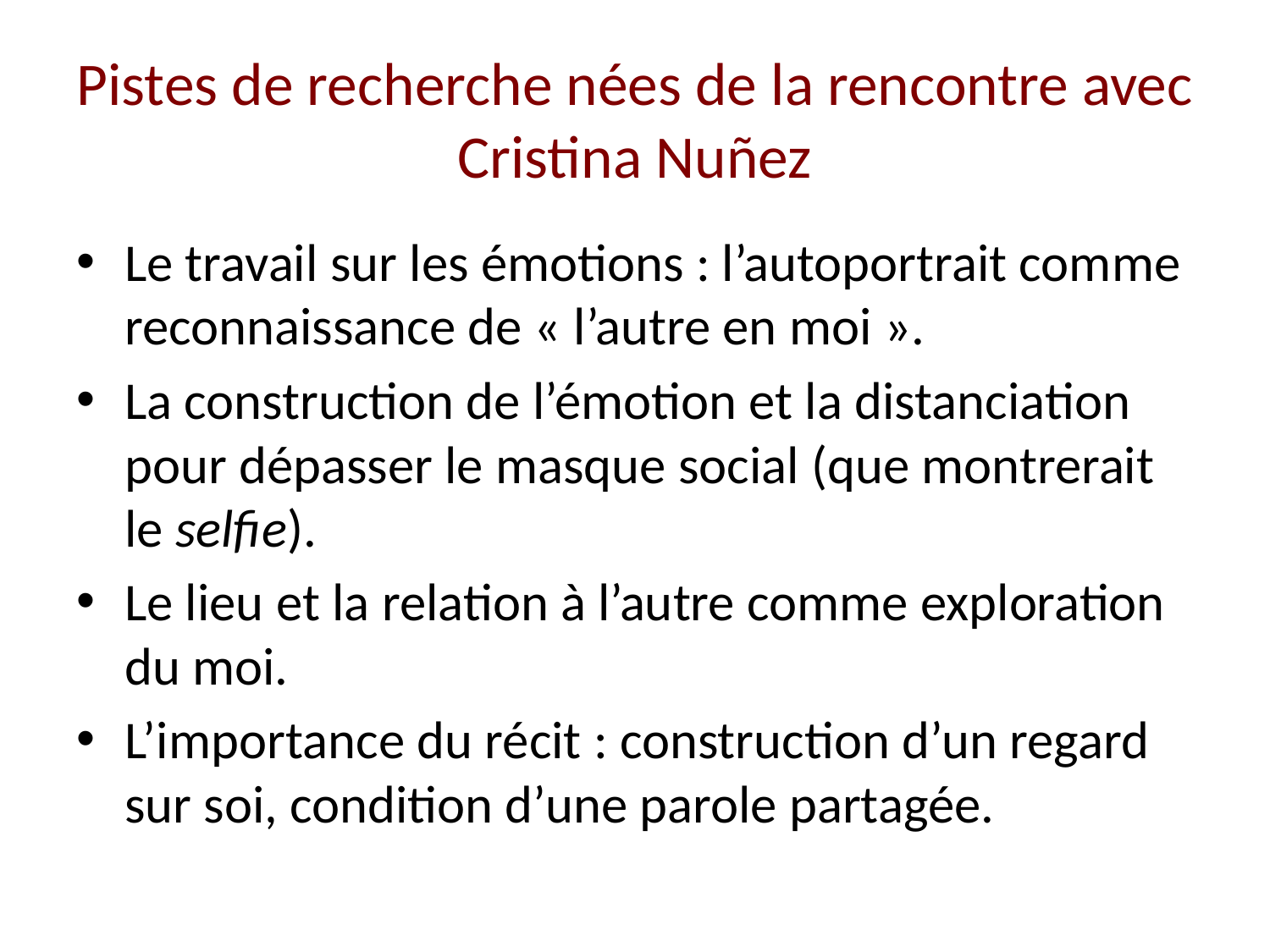

# Pistes de recherche nées de la rencontre avec Cristina Nuñez
Le travail sur les émotions : l’autoportrait comme reconnaissance de « l’autre en moi ».
La construction de l’émotion et la distanciation pour dépasser le masque social (que montrerait le selfie).
Le lieu et la relation à l’autre comme exploration du moi.
L’importance du récit : construction d’un regard sur soi, condition d’une parole partagée.